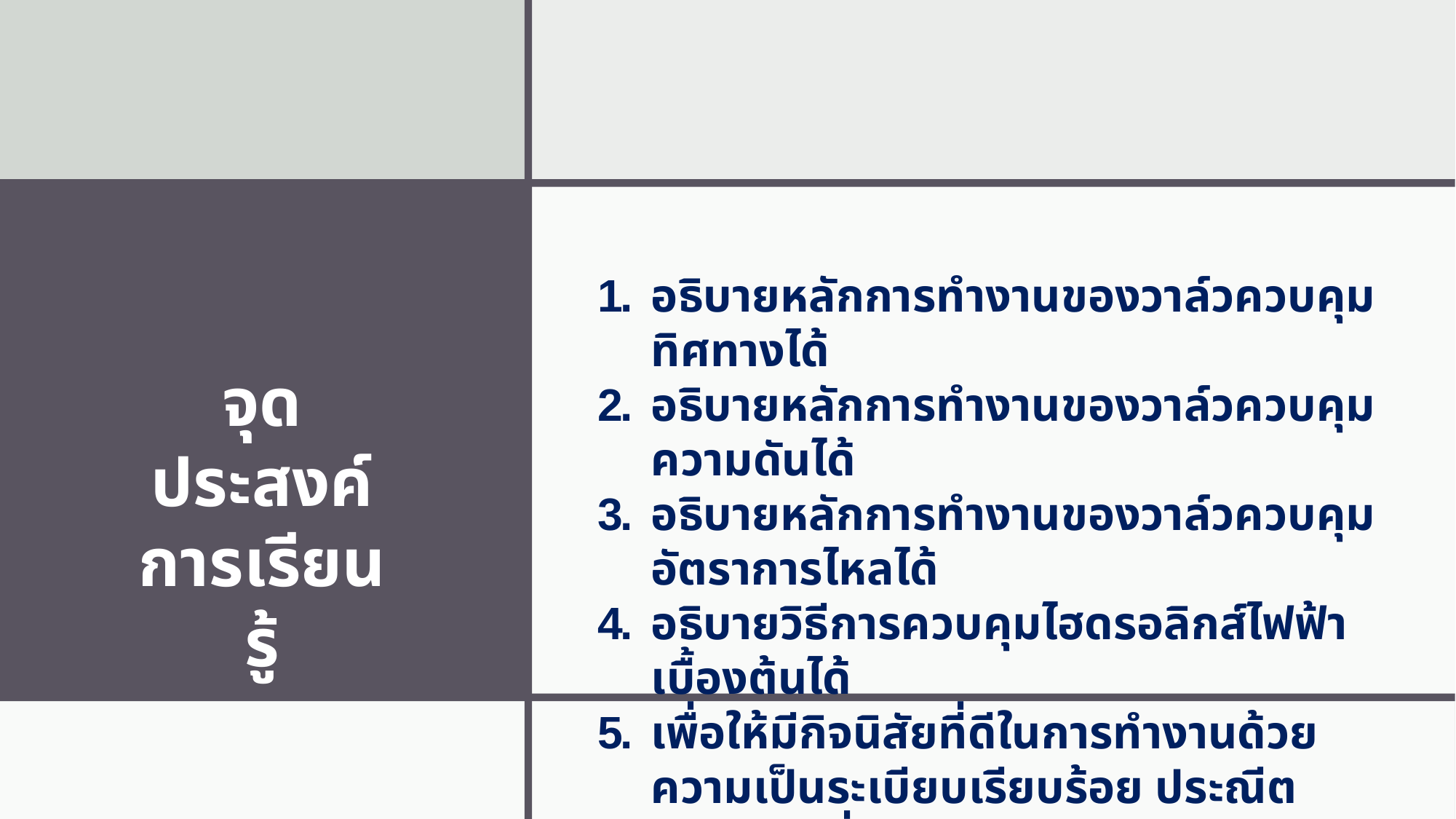

อธิบายหลักการทำงานของวาล์วควบคุมทิศทางได้
อธิบายหลักการทำงานของวาล์วควบคุมความดันได้
อธิบายหลักการทำงานของวาล์วควบคุมอัตราการไหลได้
อธิบายวิธีการควบคุมไฮดรอลิกส์ไฟฟ้าเบื้องต้นได้
เพื่อให้มีกิจนิสัยที่ดีในการทำงานด้วยความเป็นระเบียบเรียบร้อย ประณีต รอบคอบ ซื่อสัตย์ และปลอดภัย
จุดประสงค์การเรียนรู้